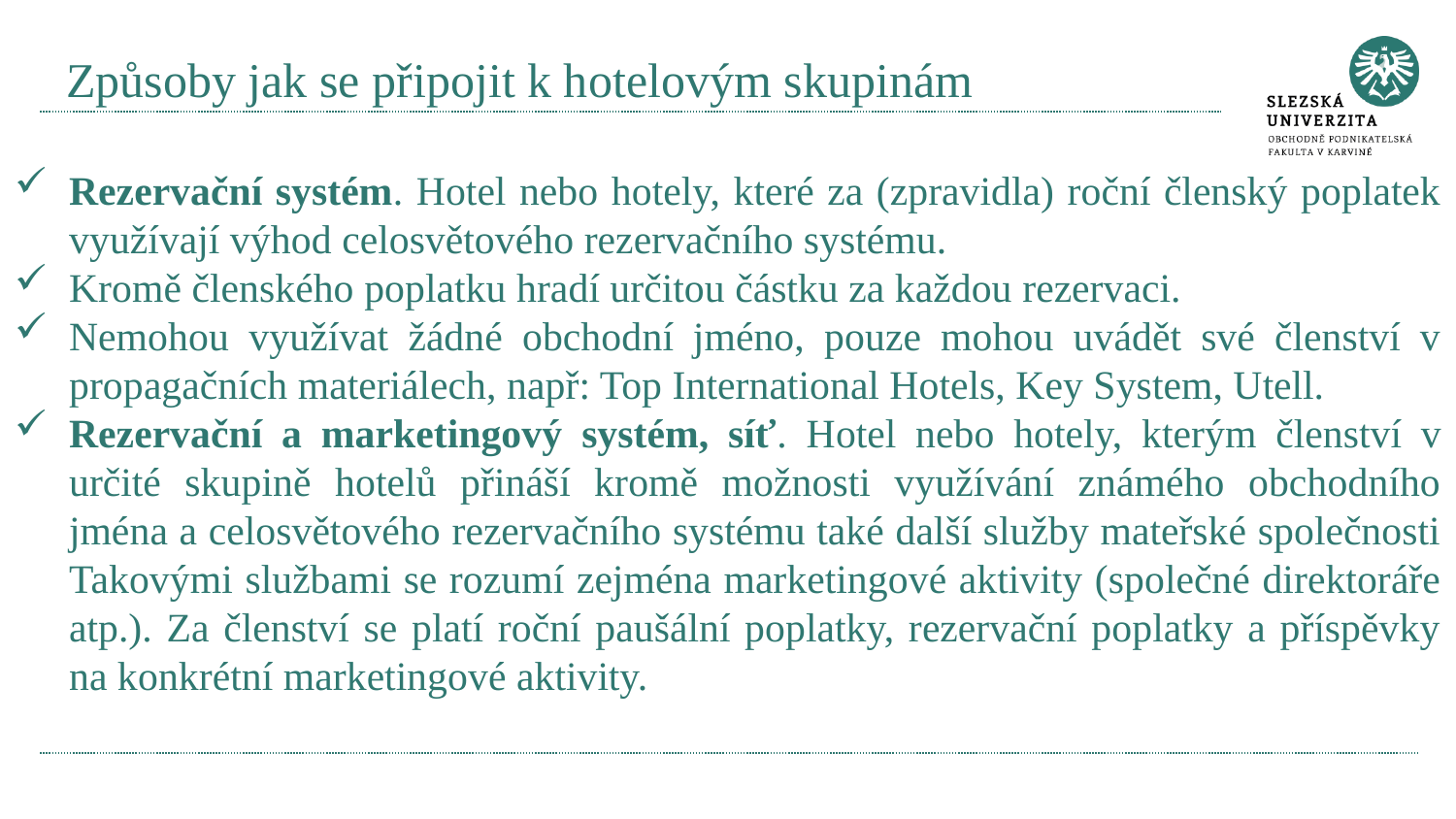

# Způsoby jak se připojit k hotelovým skupinám
Rezervační systém. Hotel nebo hotely, které za (zpravidla) roční členský poplatek využívají výhod celosvětového rezervačního systému.
Kromě členského poplatku hradí určitou částku za každou rezervaci.
Nemohou využívat žádné obchodní jméno, pouze mohou uvádět své členství v propagačních materiálech, např: Top International Hotels, Key System, Utell.
Rezervační a marketingový systém, síť. Hotel nebo hotely, kterým členství v určité skupině hotelů přináší kromě možnosti využívání známého obchodního jména a celosvětového rezervačního systému také další služby mateřské společnosti Takovými službami se rozumí zejména marketingové aktivity (společné direktoráře atp.). Za členství se platí roční paušální poplatky, rezervační poplatky a příspěvky na konkrétní marketingové aktivity.